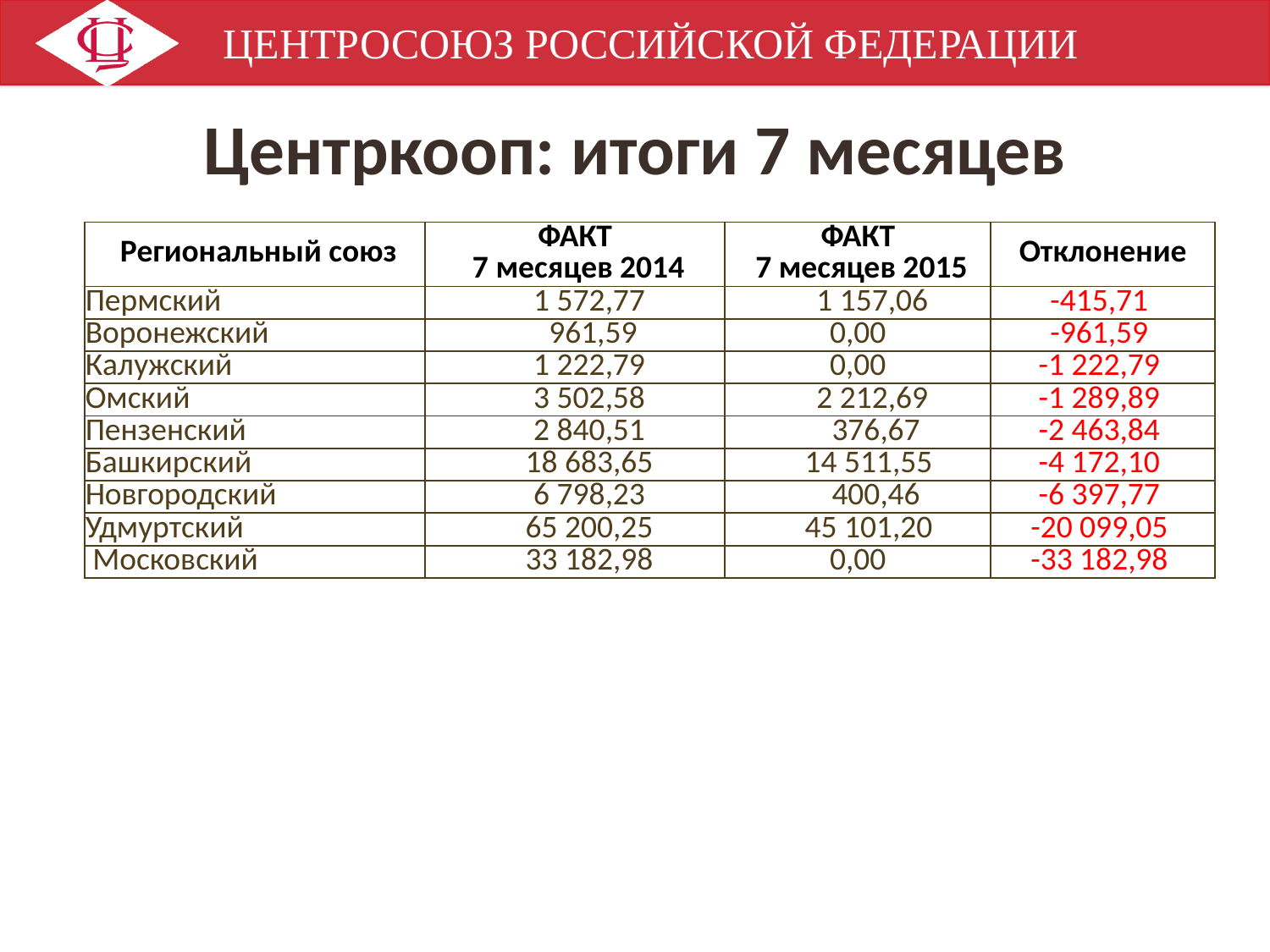

# Центркооп: итоги 7 месяцев
| Региональный союз | ФАКТ 7 месяцев 2014 | ФАКТ 7 месяцев 2015 | Отклонение |
| --- | --- | --- | --- |
| Пермский | 1 572,77 | 1 157,06 | -415,71 |
| Воронежский | 961,59 | 0,00 | -961,59 |
| Калужский | 1 222,79 | 0,00 | -1 222,79 |
| Омский | 3 502,58 | 2 212,69 | -1 289,89 |
| Пензенский | 2 840,51 | 376,67 | -2 463,84 |
| Башкирский | 18 683,65 | 14 511,55 | -4 172,10 |
| Новгородский | 6 798,23 | 400,46 | -6 397,77 |
| Удмуртский | 65 200,25 | 45 101,20 | -20 099,05 |
| Московский | 33 182,98 | 0,00 | -33 182,98 |